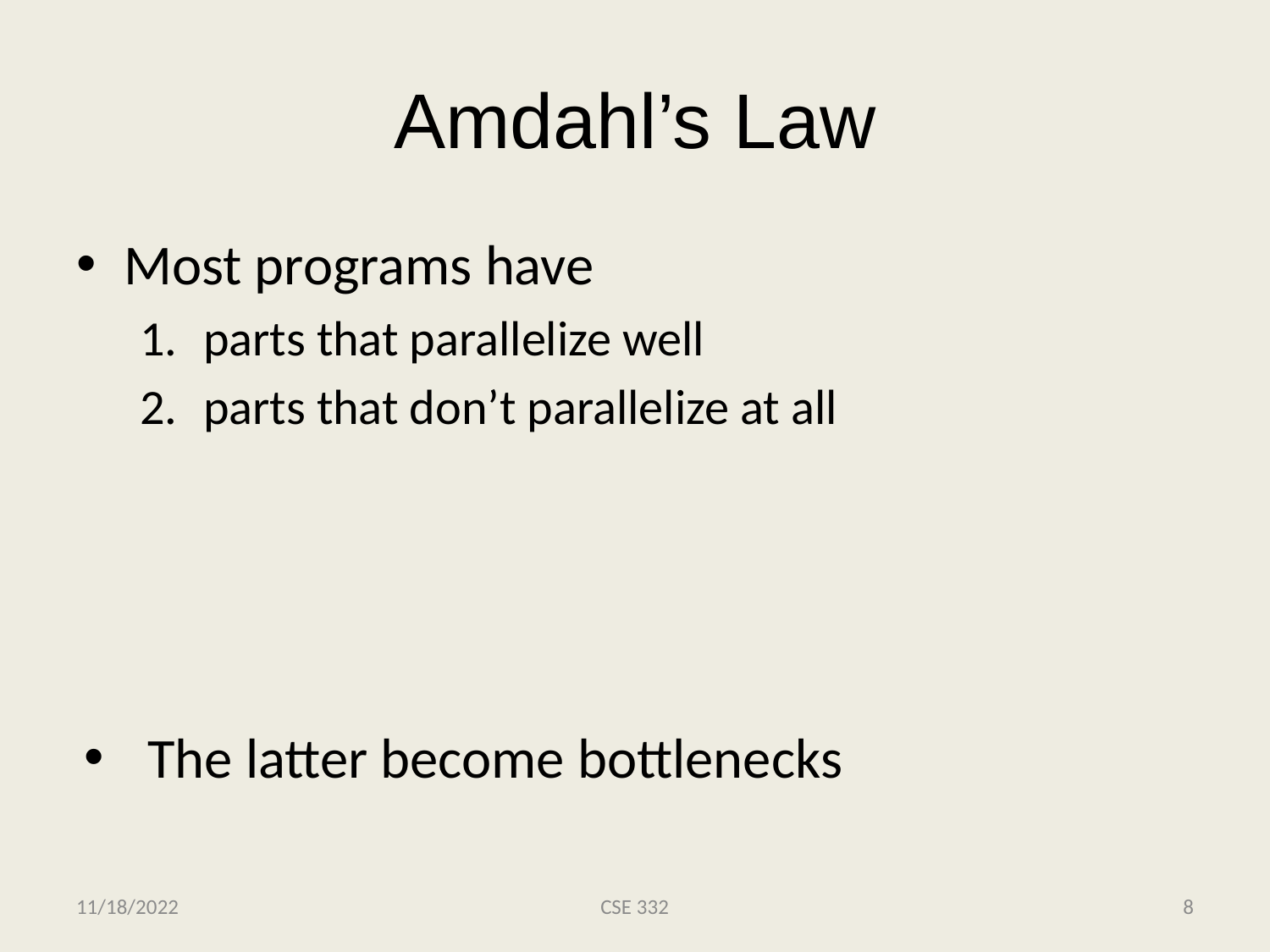

# Amdahl’s Law
Most programs have
parts that parallelize well
parts that don’t parallelize at all

The latter become bottlenecks

11/18/2022
CSE 332
8